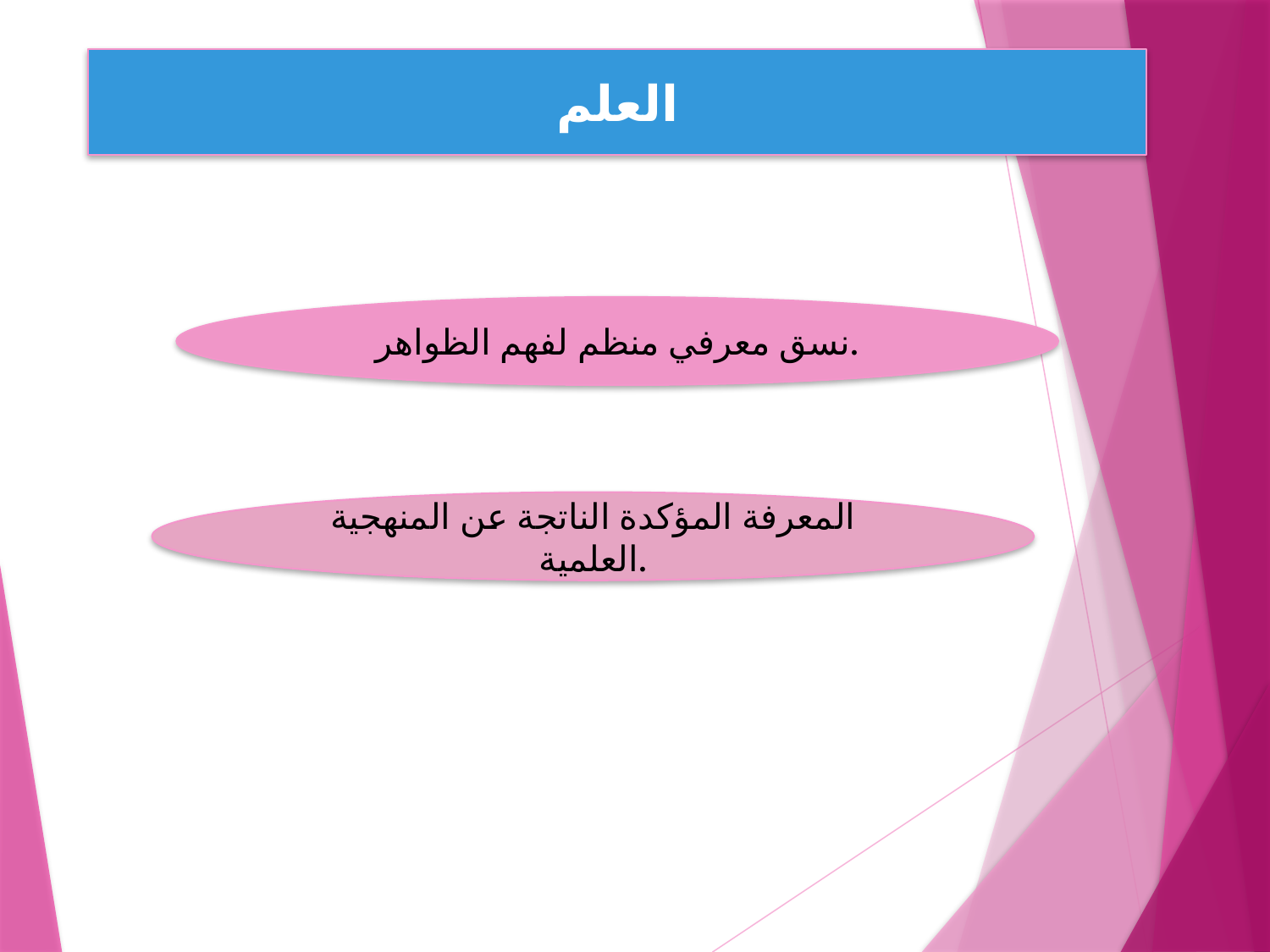

العلم
#
نسق معرفي منظم لفهم الظواهر.
المعرفة المؤكدة الناتجة عن المنهجية العلمية.